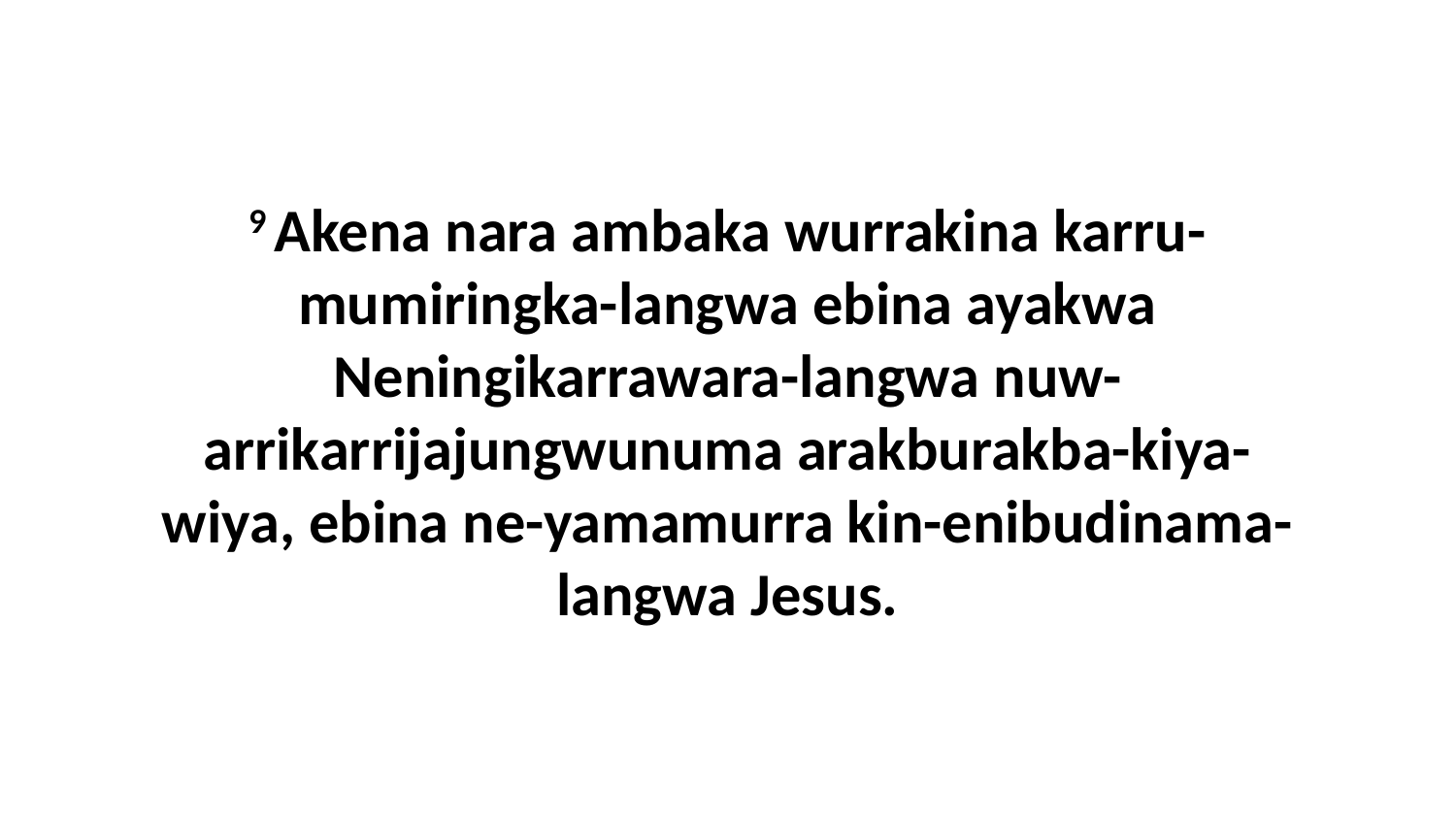

9 Akena nara ambaka wurrakina karru-mumiringka-langwa ebina ayakwa Neningikarrawara-langwa nuw-arrikarrijajungwunuma arakburakba-kiya-wiya, ebina ne-yamamurra kin-enibudinama-langwa Jesus.